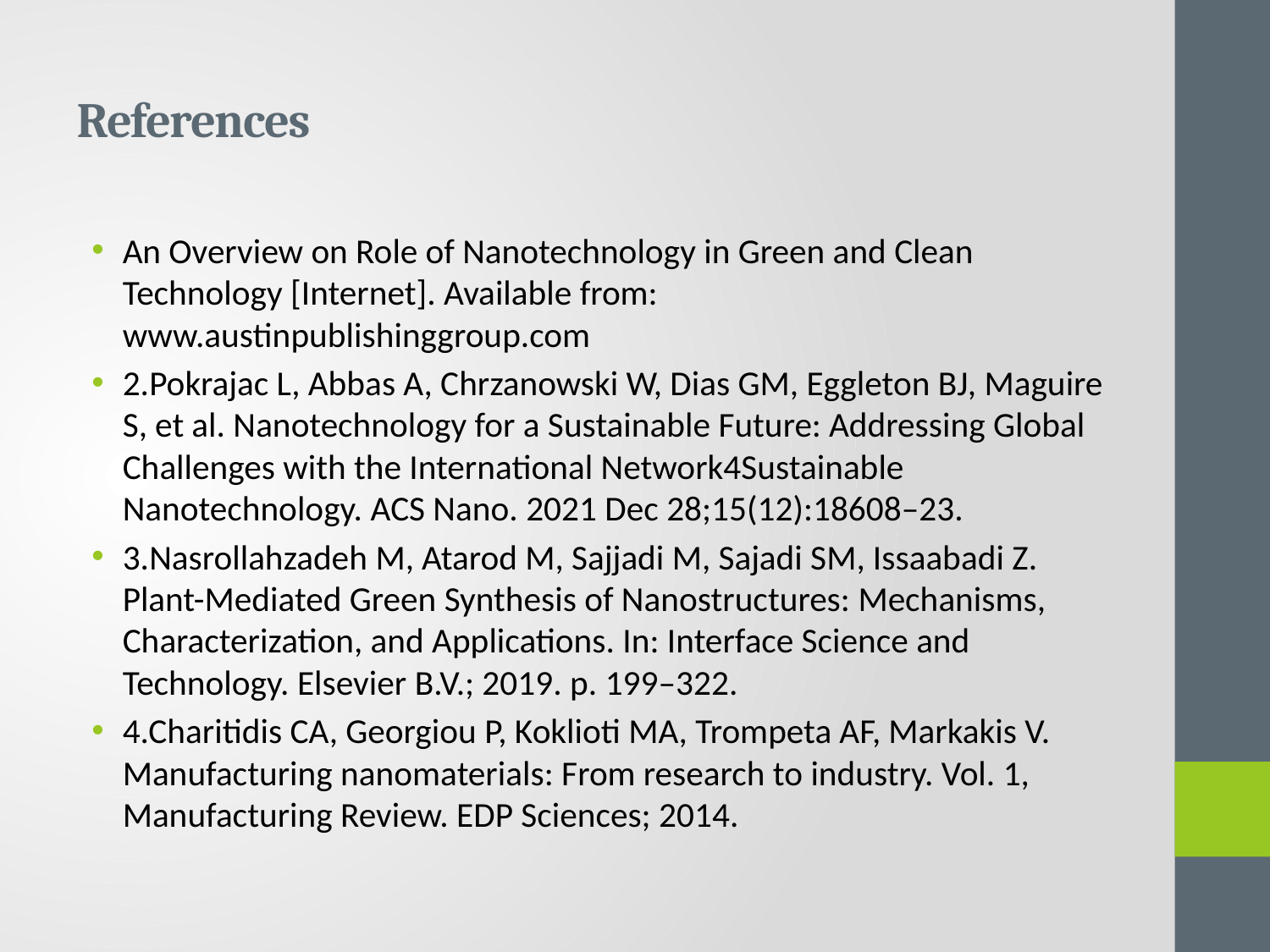

# References
An Overview on Role of Nanotechnology in Green and Clean Technology [Internet]. Available from: www.austinpublishinggroup.com
2.Pokrajac L, Abbas A, Chrzanowski W, Dias GM, Eggleton BJ, Maguire S, et al. Nanotechnology for a Sustainable Future: Addressing Global Challenges with the International Network4Sustainable Nanotechnology. ACS Nano. 2021 Dec 28;15(12):18608–23.
3.Nasrollahzadeh M, Atarod M, Sajjadi M, Sajadi SM, Issaabadi Z. Plant-Mediated Green Synthesis of Nanostructures: Mechanisms, Characterization, and Applications. In: Interface Science and Technology. Elsevier B.V.; 2019. p. 199–322.
4.Charitidis CA, Georgiou P, Koklioti MA, Trompeta AF, Markakis V. Manufacturing nanomaterials: From research to industry. Vol. 1, Manufacturing Review. EDP Sciences; 2014.